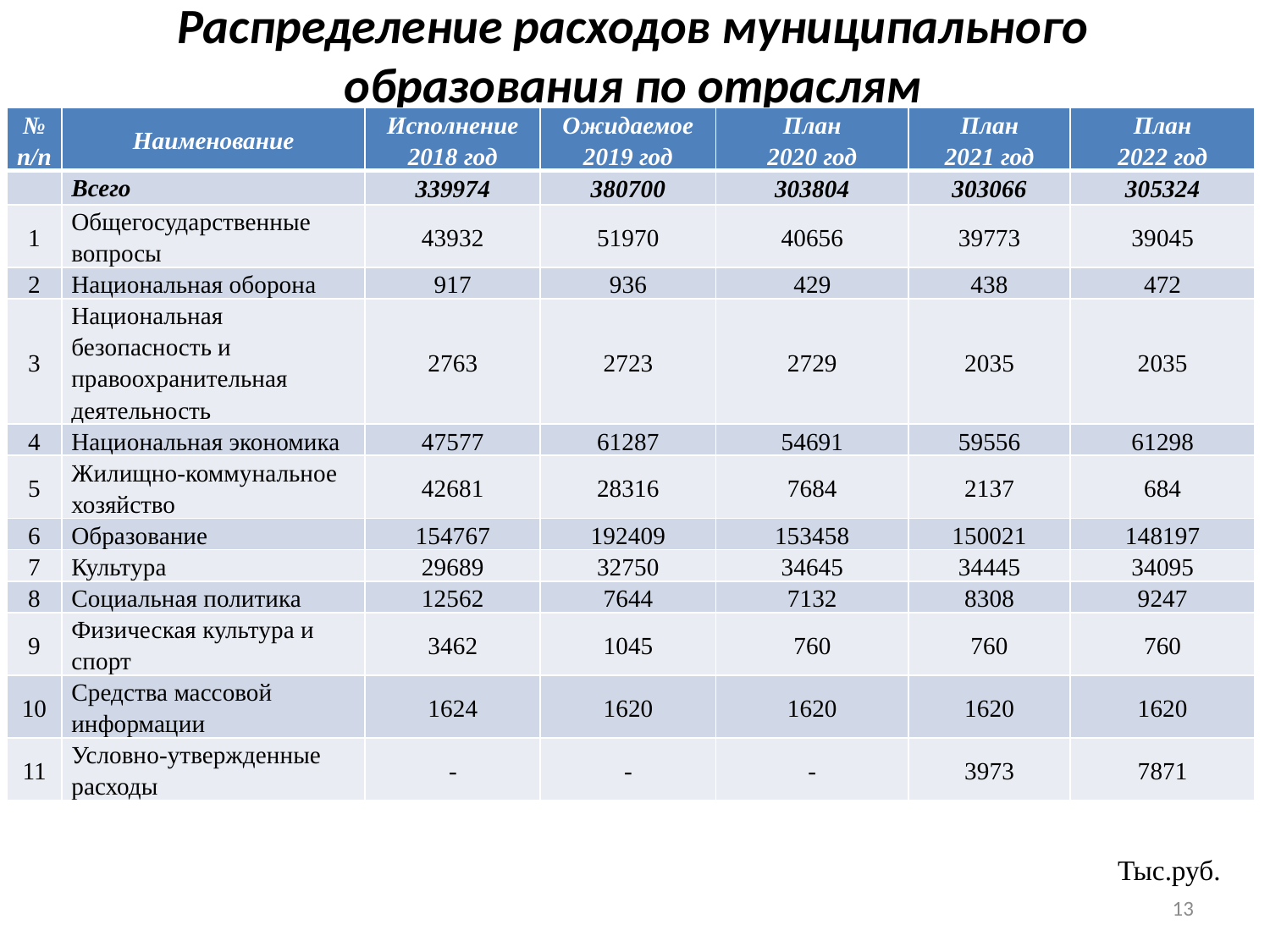

# Распределение расходов муниципального образования по отраслям
| № п/п | Наименование | Исполнение 2018 год | Ожидаемое 2019 год | План 2020 год | План 2021 год | План 2022 год |
| --- | --- | --- | --- | --- | --- | --- |
|  | Всего | 339974 | 380700 | 303804 | 303066 | 305324 |
| 1 | Общегосударственные вопросы | 43932 | 51970 | 40656 | 39773 | 39045 |
| 2 | Национальная оборона | 917 | 936 | 429 | 438 | 472 |
| 3 | Национальная безопасность и правоохранительная деятельность | 2763 | 2723 | 2729 | 2035 | 2035 |
| 4 | Национальная экономика | 47577 | 61287 | 54691 | 59556 | 61298 |
| 5 | Жилищно-коммунальное хозяйство | 42681 | 28316 | 7684 | 2137 | 684 |
| 6 | Образование | 154767 | 192409 | 153458 | 150021 | 148197 |
| 7 | Культура | 29689 | 32750 | 34645 | 34445 | 34095 |
| 8 | Социальная политика | 12562 | 7644 | 7132 | 8308 | 9247 |
| 9 | Физическая культура и спорт | 3462 | 1045 | 760 | 760 | 760 |
| 10 | Средства массовой информации | 1624 | 1620 | 1620 | 1620 | 1620 |
| 11 | Условно-утвержденные расходы | - | - | - | 3973 | 7871 |
Тыс.руб.
13